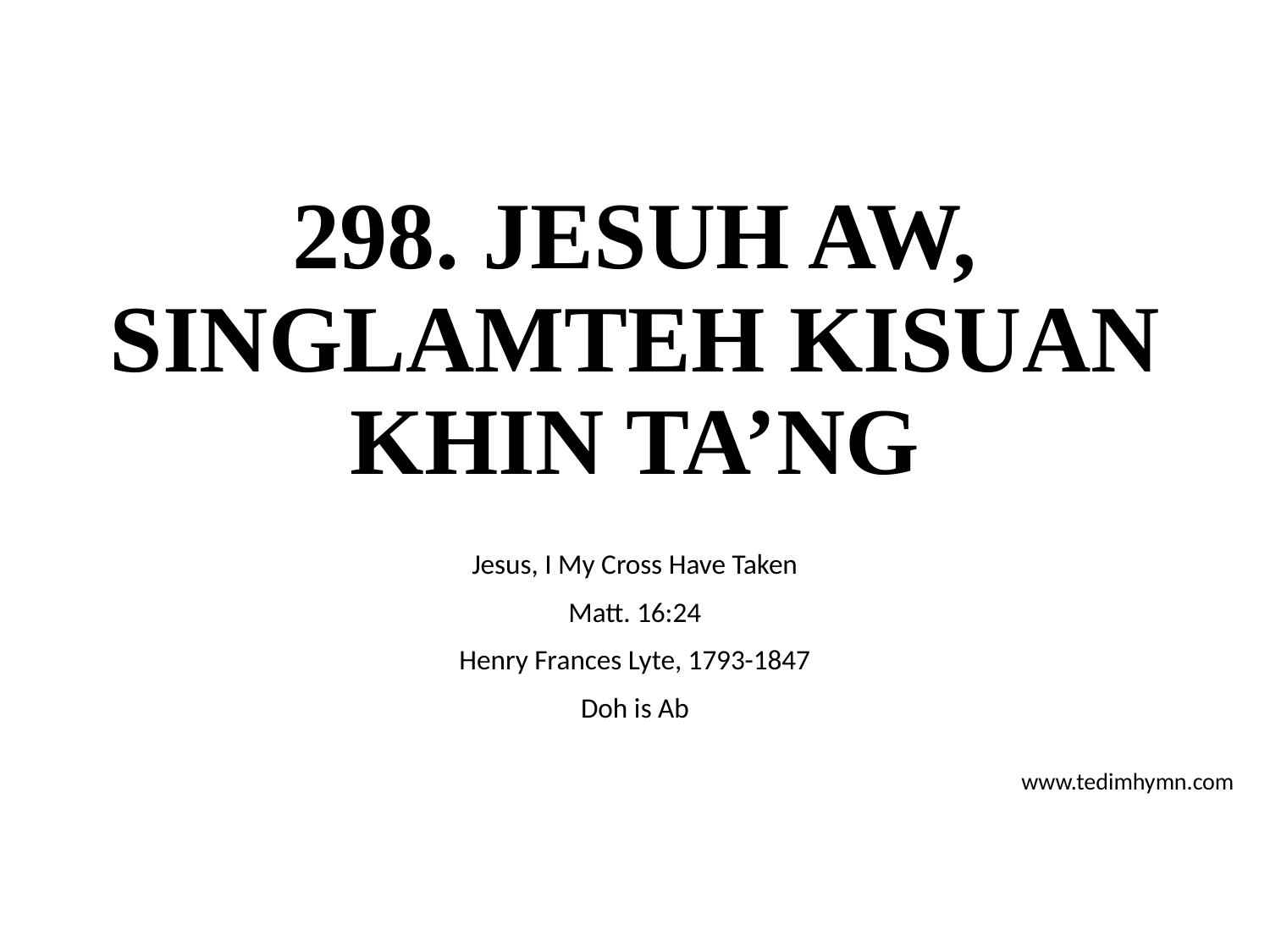

# 298. JESUH AW, SINGLAMTEH KISUAN KHIN TA’NG
Jesus, I My Cross Have Taken
Matt. 16:24
Henry Frances Lyte, 1793-1847
Doh is Ab
www.tedimhymn.com